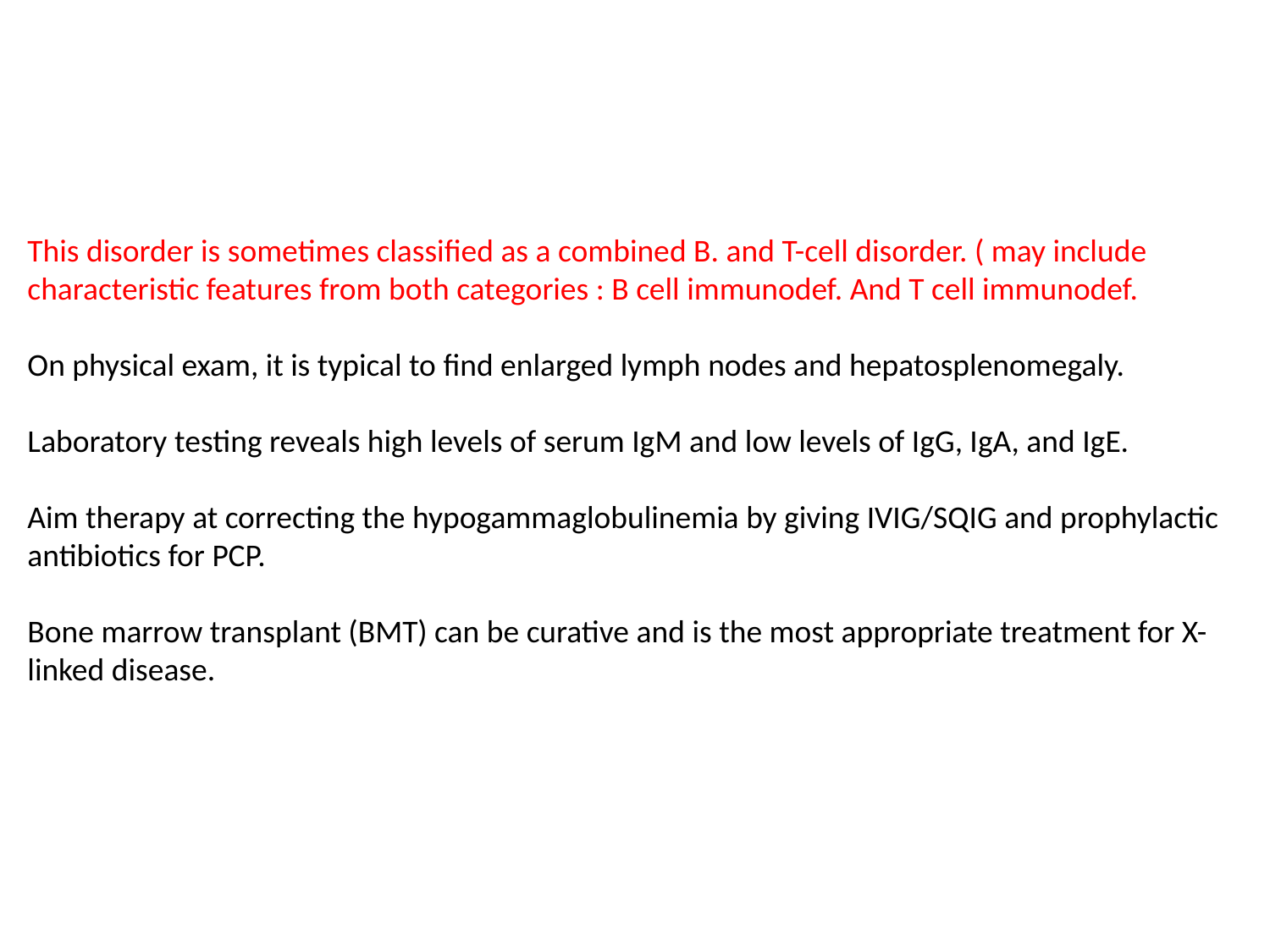

This disorder is sometimes classified as a combined B. and T-cell disorder. ( may include characteristic features from both categories : B cell immunodef. And T cell immunodef.

On physical exam, it is typical to find enlarged lymph nodes and hepatosplenomegaly.

Laboratory testing reveals high levels of serum IgM and low levels of IgG, IgA, and IgE.

Aim therapy at correcting the hypogammaglobulinemia by giving IVIG/SQIG and prophylactic antibiotics for PCP.

Bone marrow transplant (BMT) can be curative and is the most appropriate treatment for X-linked disease.